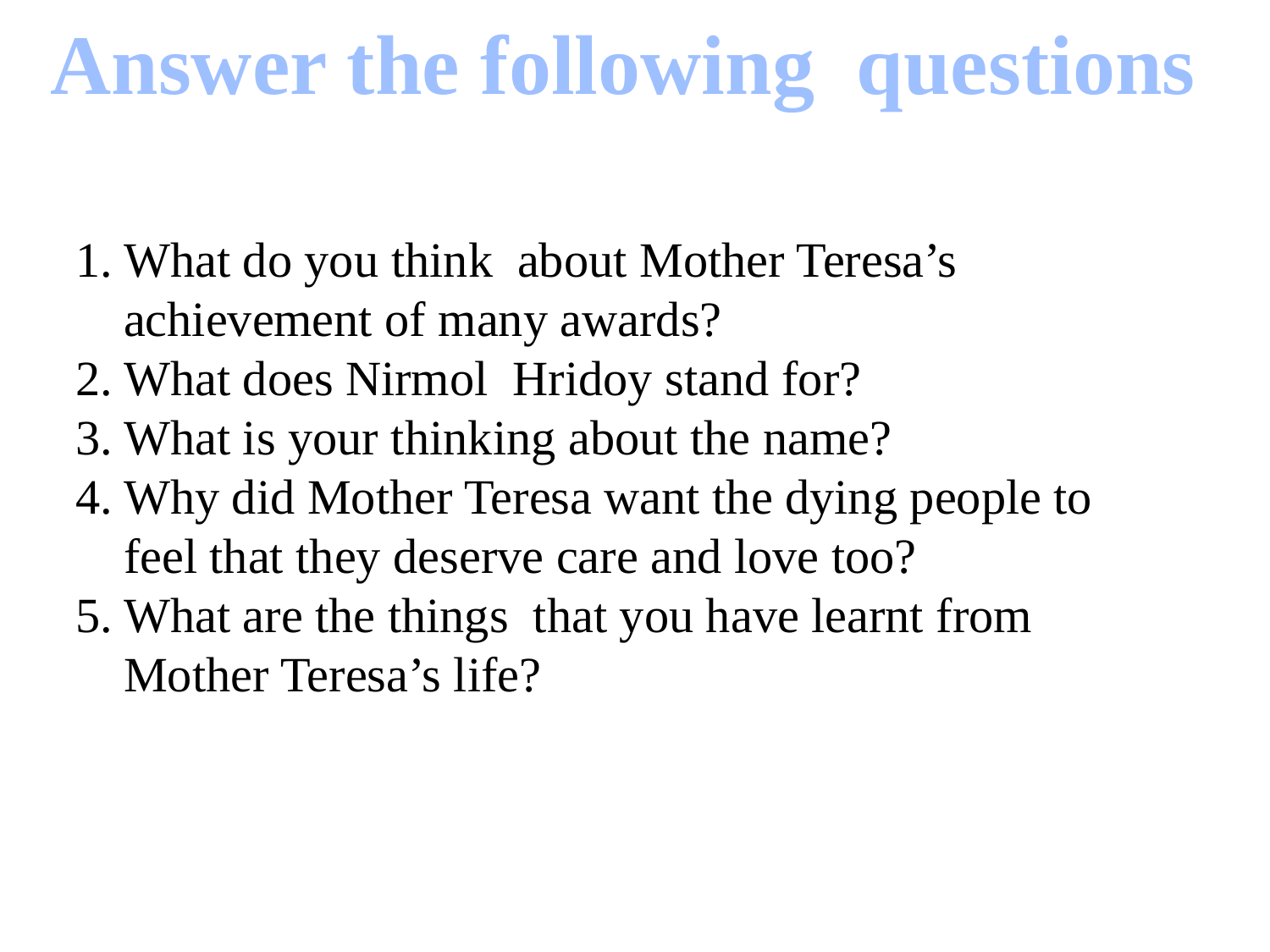

Answer the following  questions
What do you think  about Mother Teresa’s achievement of many awards?
What does Nirmol  Hridoy stand for?
What is your thinking about the name?
Why did Mother Teresa want the dying people to feel that they deserve care and love too?
What are the things  that you have learnt from Mother Teresa’s life?